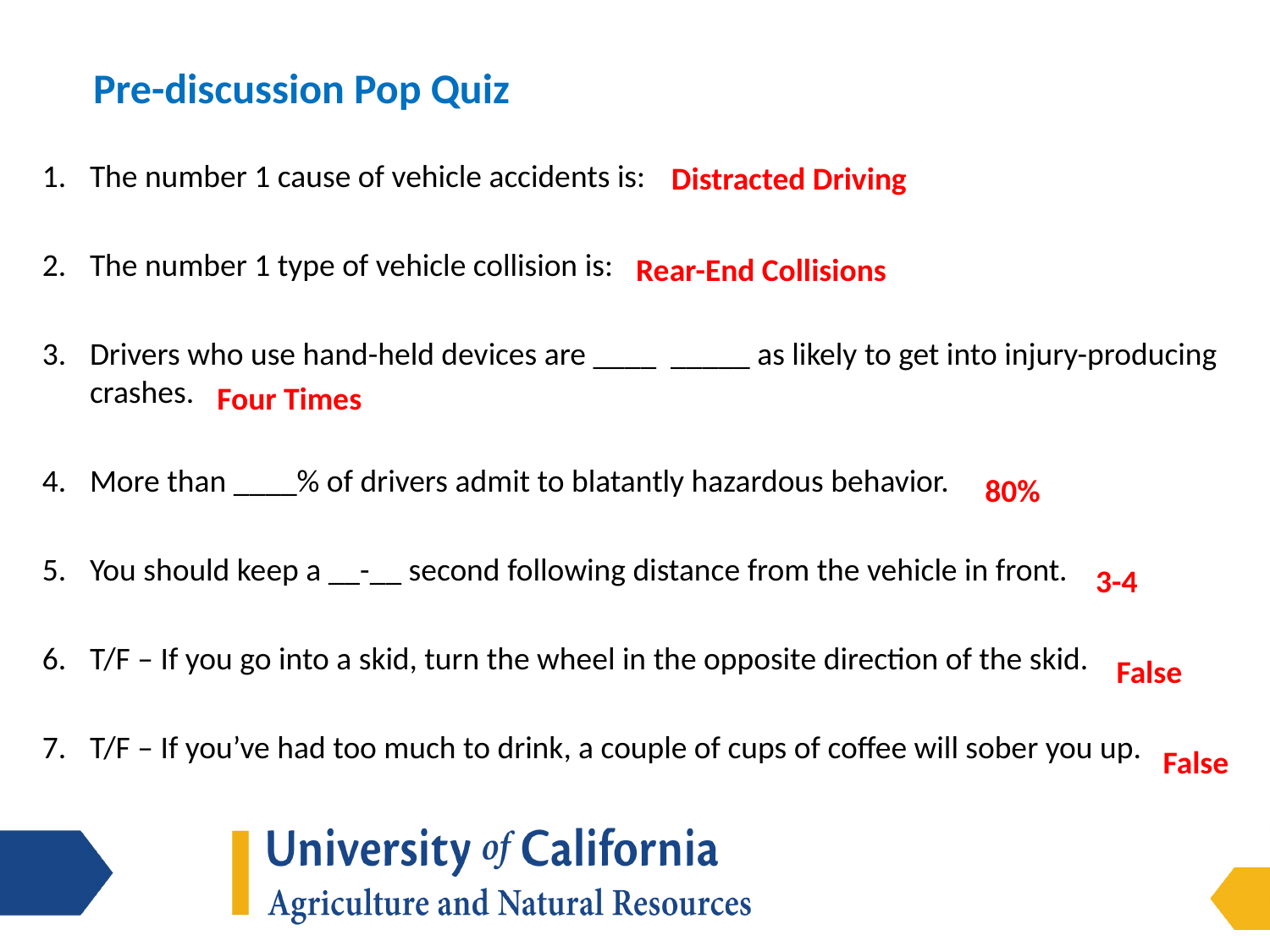

# Pre-discussion Pop Quiz
The number 1 cause of vehicle accidents is:

The number 1 type of vehicle collision is:

Drivers who use hand-held devices are ____  _____ as likely to get into injury-producing crashes.

More than ____% of drivers admit to blatantly hazardous behavior.

You should keep a __-__ second following distance from the vehicle in front.

T/F – If you go into a skid, turn the wheel in the opposite direction of the skid.

T/F – If you’ve had too much to drink, a couple of cups of coffee will sober you up.

Distracted Driving
Rear-End Collisions
Four Times
80%
3-4
False
False